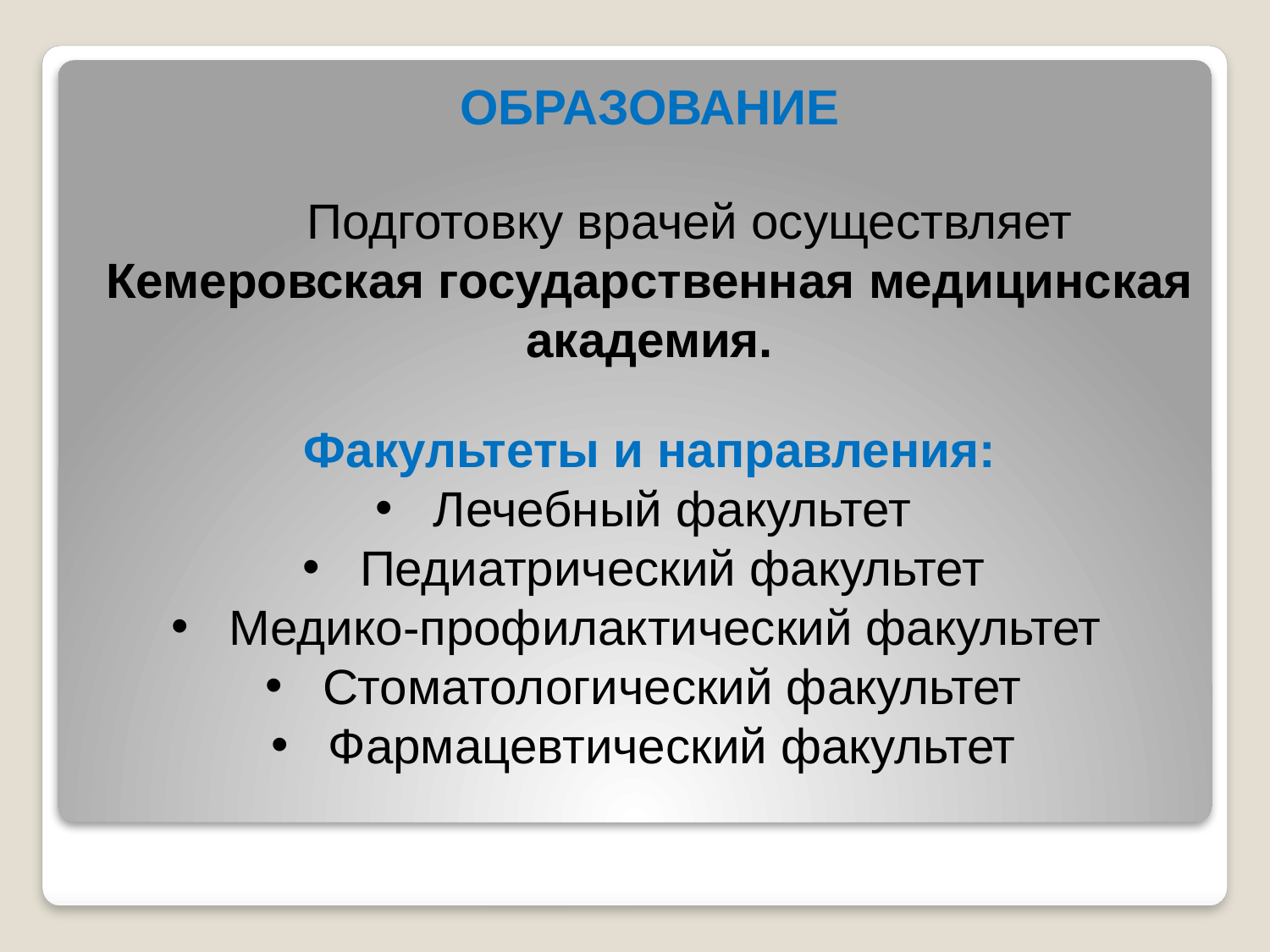

ОБРАЗОВАНИЕ

      Подготовку врачей осуществляет
Кемеровская государственная медицинская академия.

Факультеты и направления:
  Лечебный факультет
  Педиатрический факультет
  Медико-профилактический факультет
  Стоматологический факультет
  Фармацевтический факультет